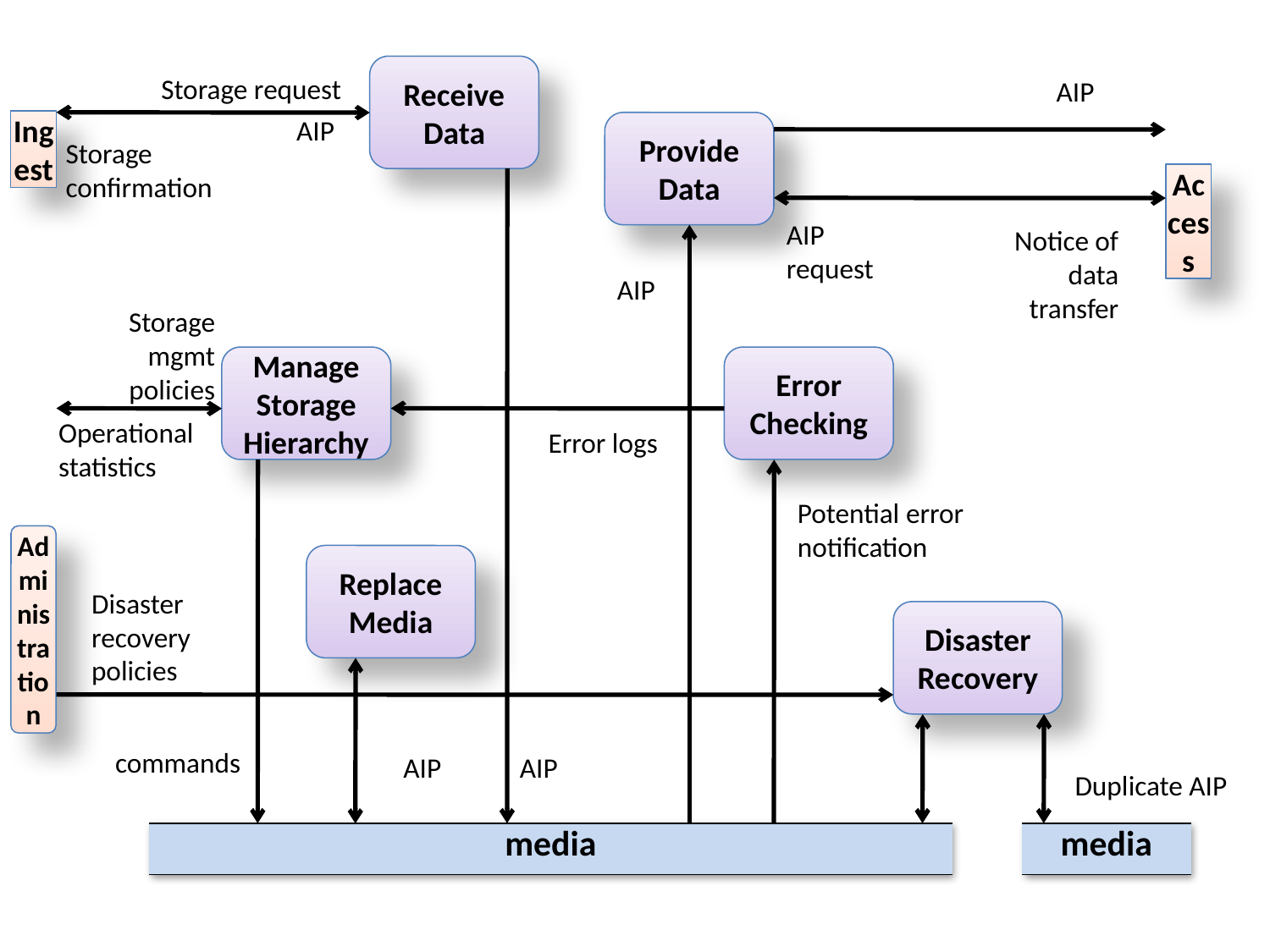

Ingest
Access
Receive Data
Storage request
AIP
AIP
Provide
Data
Storage confirmation
AIP
request
Notice of data transfer
AIP
Storage mgmt policies
Administration
Manage Storage Hierarchy
Error Checking
Operational statistics
Error logs
Potential error notification
Replace Media
Disaster recovery policies
Disaster Recovery
commands
AIP
AIP
Duplicate AIP
| media |
| --- |
| media |
| --- |